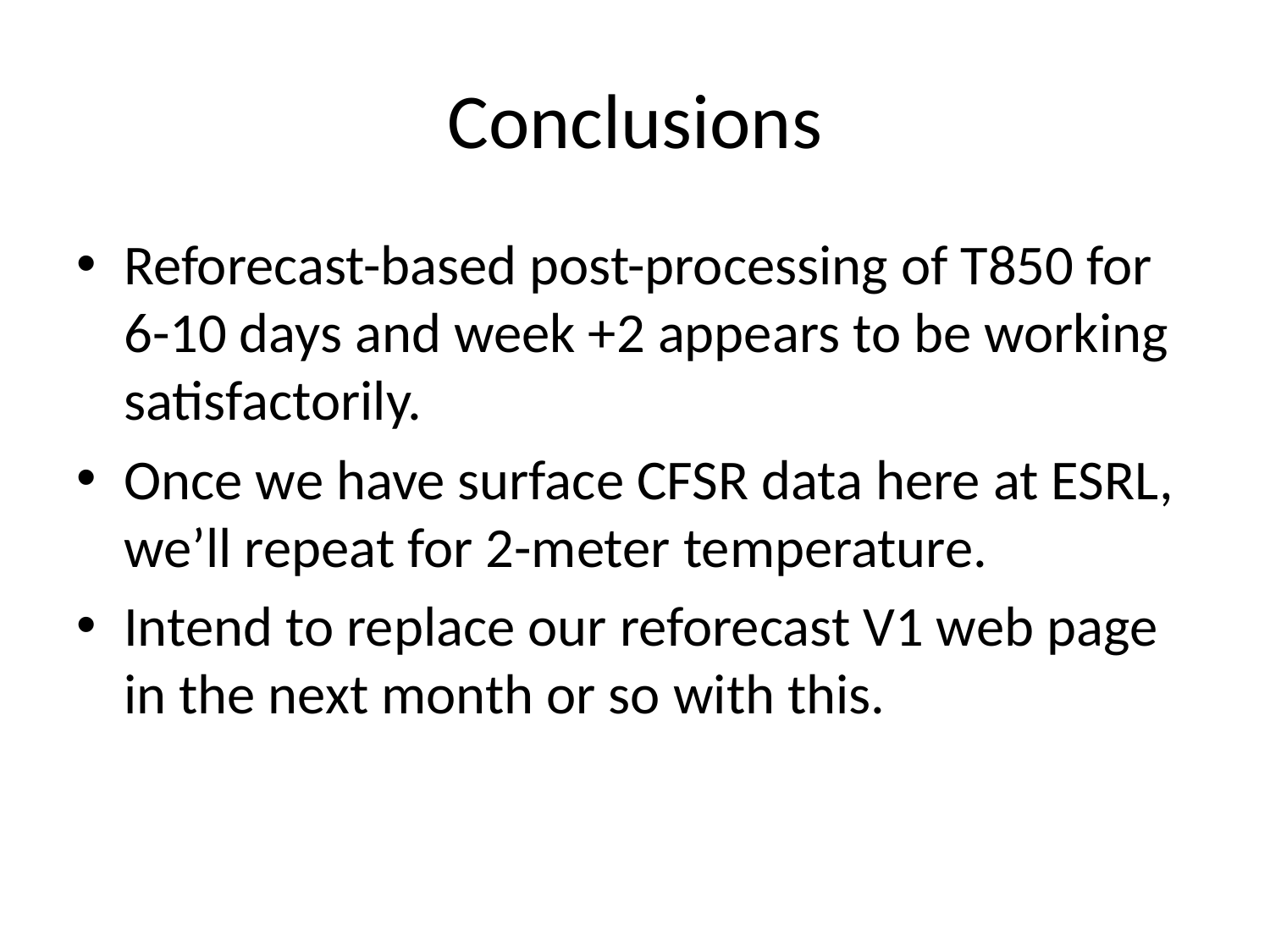

# Conclusions
Reforecast-based post-processing of T850 for 6-10 days and week +2 appears to be working satisfactorily.
Once we have surface CFSR data here at ESRL, we’ll repeat for 2-meter temperature.
Intend to replace our reforecast V1 web page in the next month or so with this.